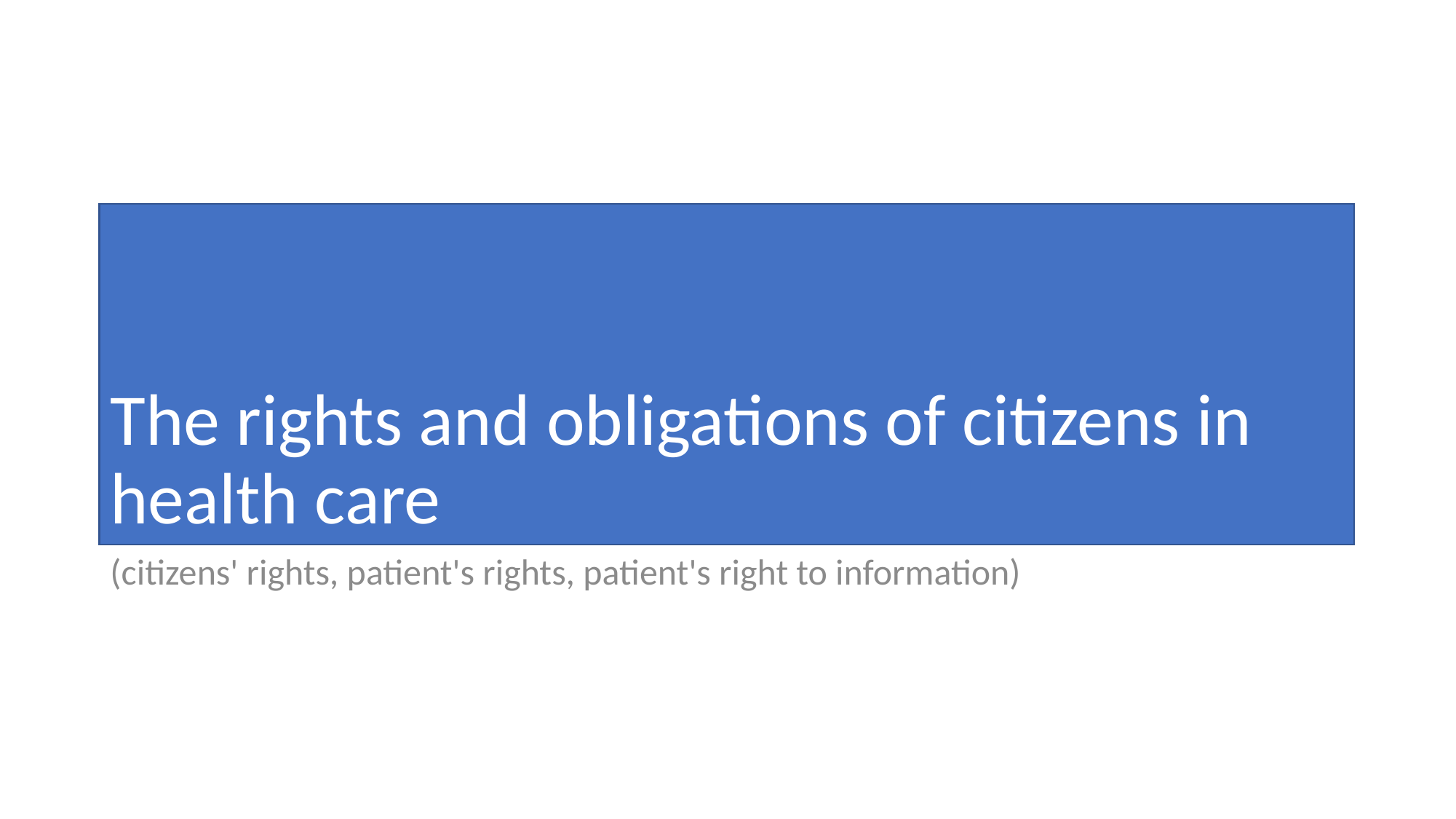

# The rights and obligations of citizens in health care
(citizens' rights, patient's rights, patient's right to information)